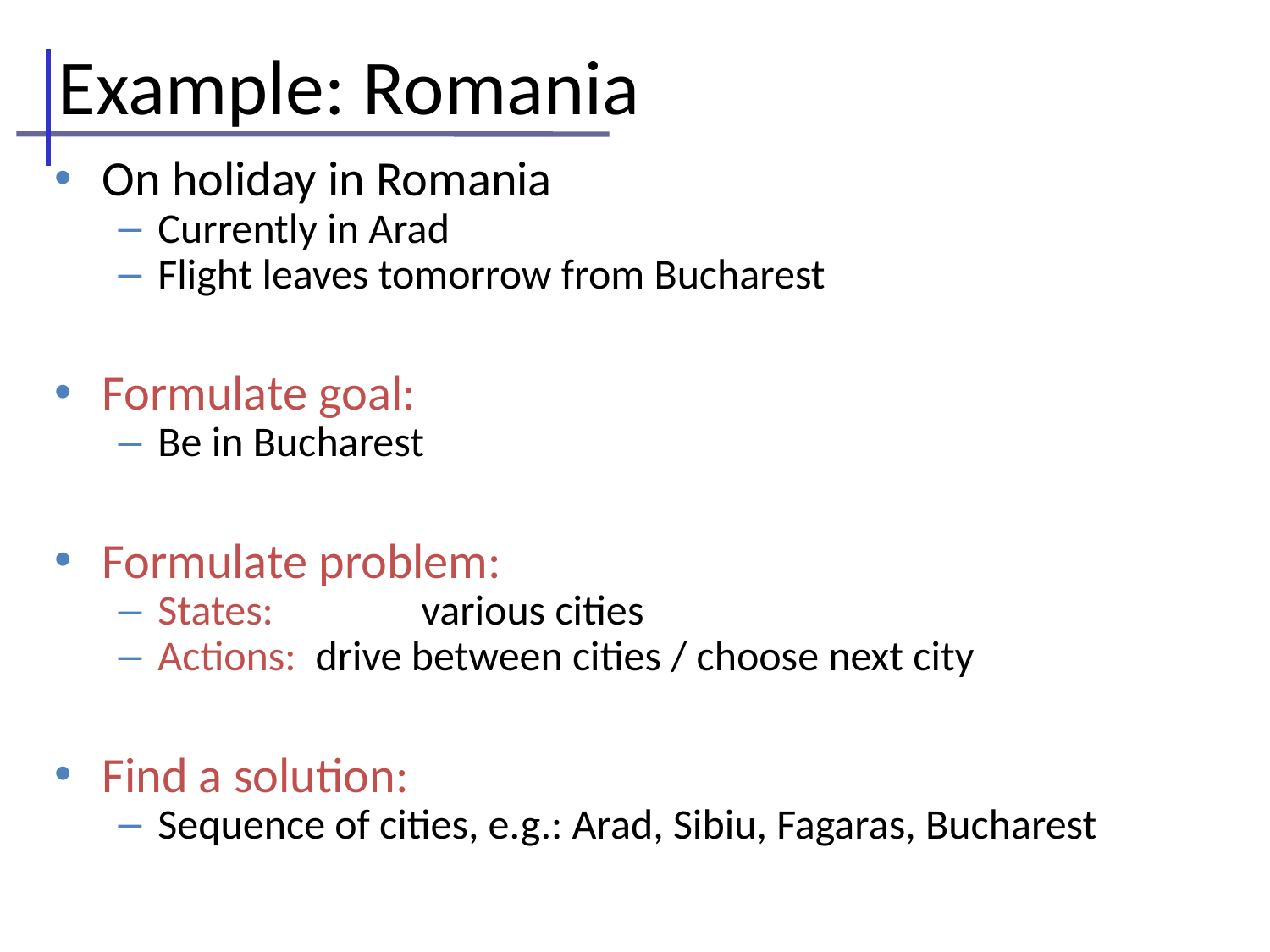

Example: Romania
On holiday in Romania
Currently in Arad
Flight leaves tomorrow from Bucharest

Formulate goal:
Be in Bucharest

Formulate problem:
States:  	 various cities
Actions:  drive between cities / choose next city

Find a solution:
Sequence of cities, e.g.: Arad, Sibiu, Fagaras, Bucharest